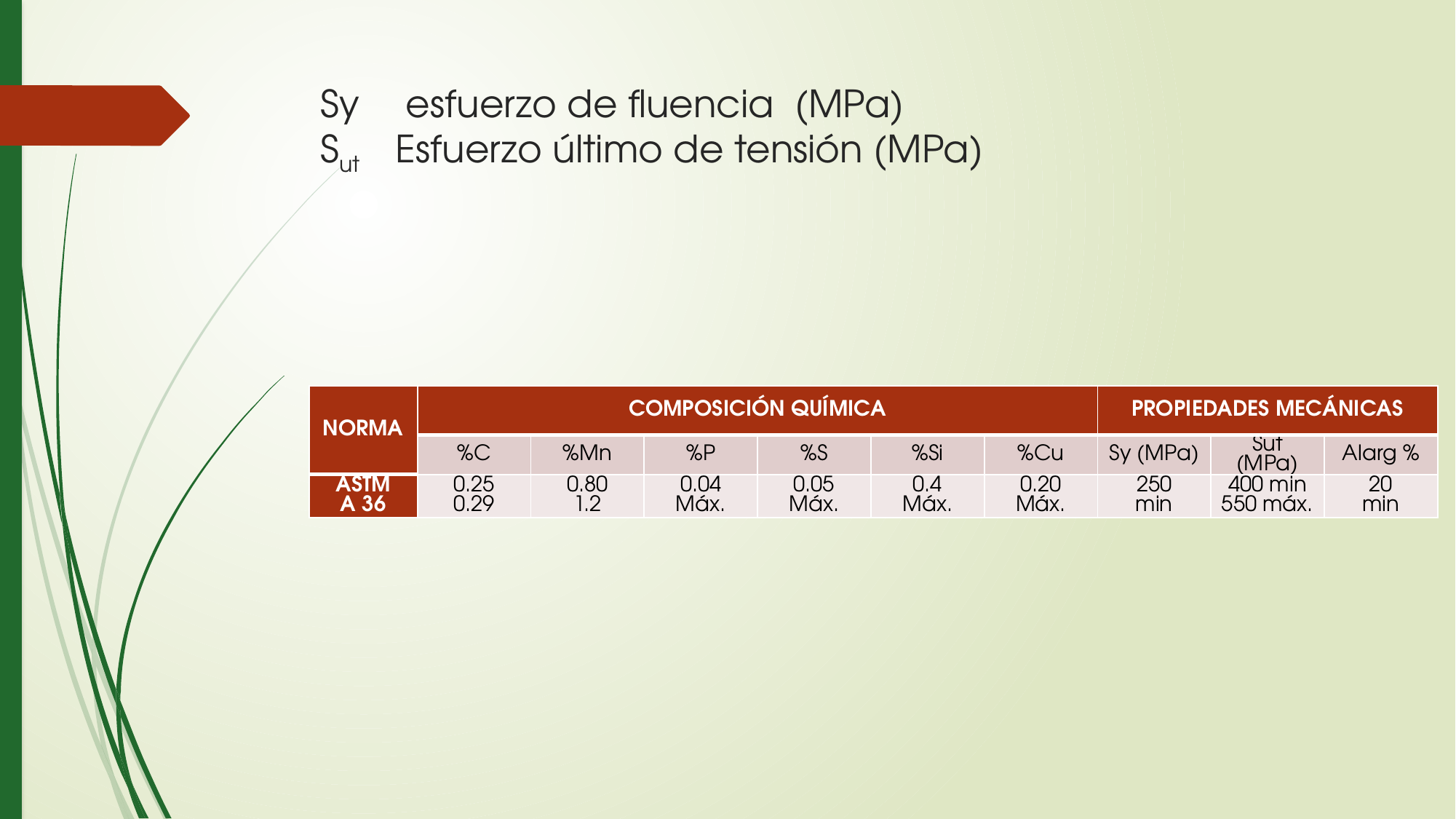

# Sy 	 esfuerzo de fluencia  (MPa) Sut 	Esfuerzo último de tensión (MPa)
| NORMA | COMPOSICIÓN QUÍMICA |  |  |  |  |  | PROPIEDADES MECÁNICAS |  |  |
| --- | --- | --- | --- | --- | --- | --- | --- | --- | --- |
|  | %C | %Mn | %P | %S | %Si | %Cu | Sy (MPa) | Sut (MPa) | Alarg % |
| ASTM A 36 | 0.25 0.29 | 0.80 1.2 | 0.04 Máx. | 0.05 Máx. | 0.4 Máx. | 0.20 Máx. | 250 min | 400 min 550 máx. | 20 min |